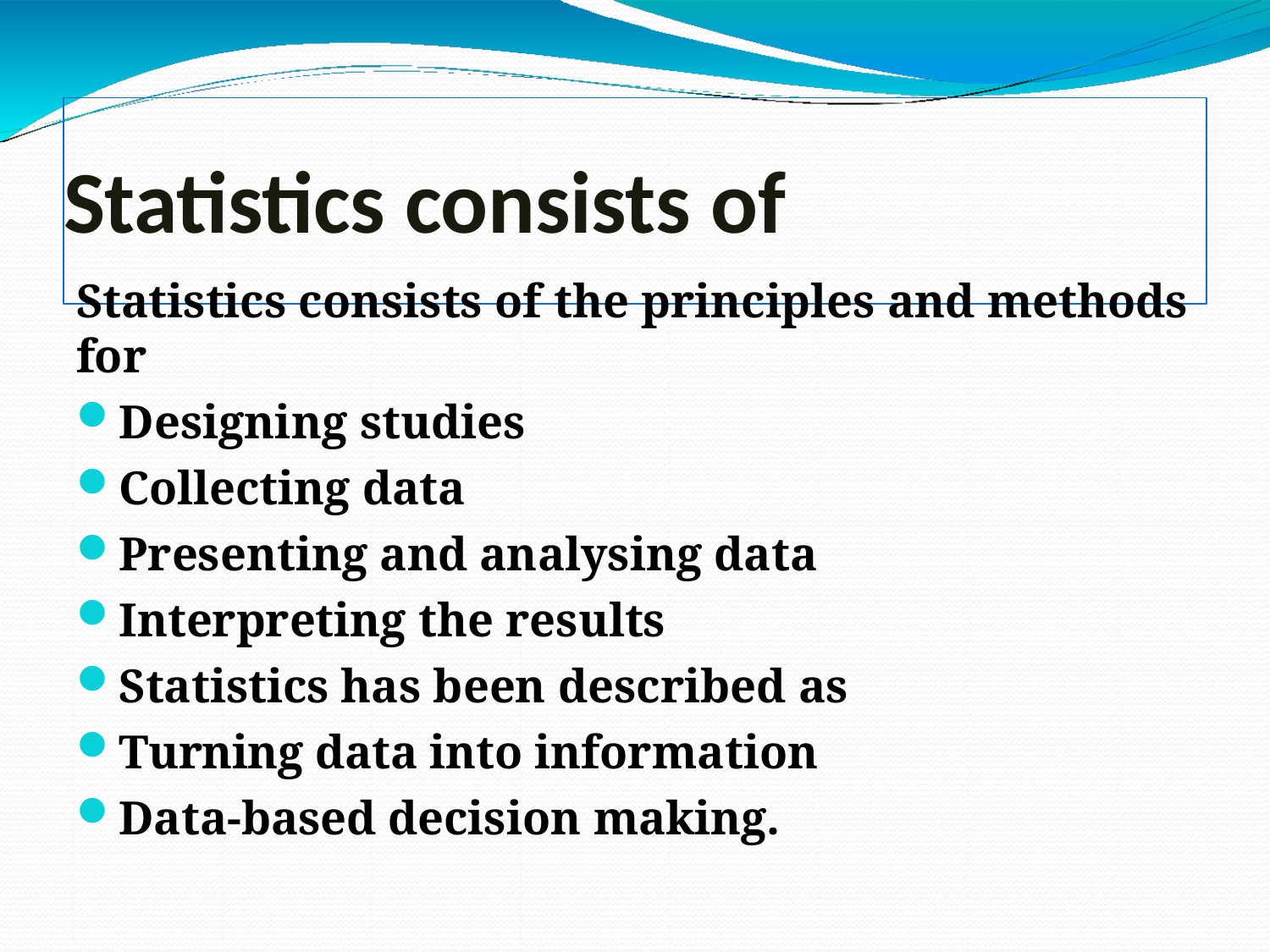

# Statistics consists of
Statistics consists of the principles and methods for
Designing studies
Collecting data
Presenting and analysing data
Interpreting the results
Statistics has been described as
Turning data into information
Data-based decision making.